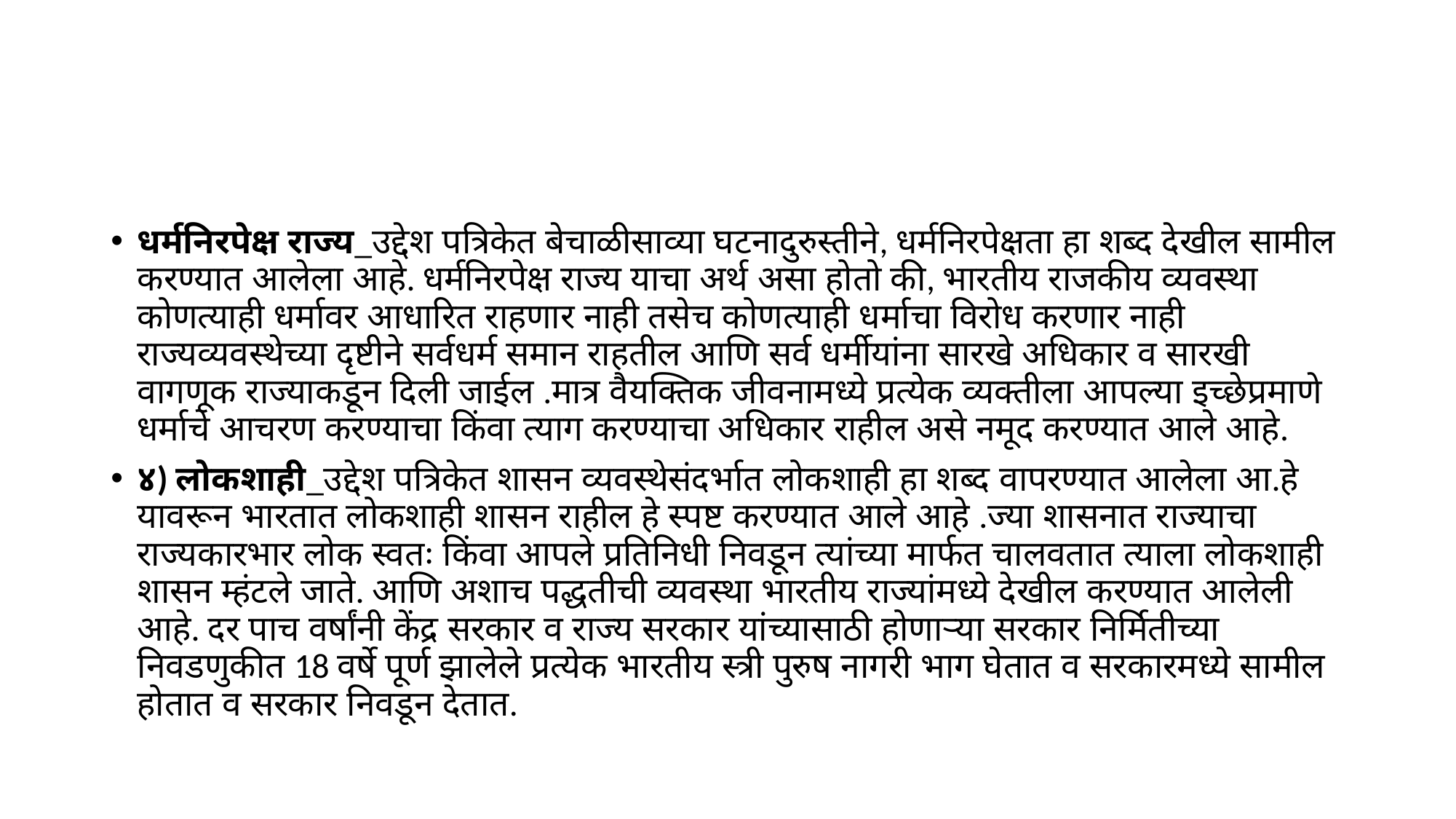

#
धर्मनिरपेक्ष राज्य_उद्देश पत्रिकेत बेचाळीसाव्या घटनादुरुस्तीने, धर्मनिरपेक्षता हा शब्द देखील सामील करण्यात आलेला आहे. धर्मनिरपेक्ष राज्य याचा अर्थ असा होतो की, भारतीय राजकीय व्यवस्था कोणत्याही धर्मावर आधारित राहणार नाही तसेच कोणत्याही धर्माचा विरोध करणार नाही राज्यव्यवस्थेच्या दृष्टीने सर्वधर्म समान राहतील आणि सर्व धर्मीयांना सारखे अधिकार व सारखी वागणूक राज्याकडून दिली जाईल .मात्र वैयक्तिक जीवनामध्ये प्रत्येक व्यक्तीला आपल्या इच्छेप्रमाणे धर्माचे आचरण करण्याचा किंवा त्याग करण्याचा अधिकार राहील असे नमूद करण्यात आले आहे.
४) लोकशाही_उद्देश पत्रिकेत शासन व्यवस्थेसंदर्भात लोकशाही हा शब्द वापरण्यात आलेला आ.हे यावरून भारतात लोकशाही शासन राहील हे स्पष्ट करण्यात आले आहे .ज्या शासनात राज्याचा राज्यकारभार लोक स्वतः किंवा आपले प्रतिनिधी निवडून त्यांच्या मार्फत चालवतात त्याला लोकशाही शासन म्हंटले जाते. आणि अशाच पद्धतीची व्यवस्था भारतीय राज्यांमध्ये देखील करण्यात आलेली आहे. दर पाच वर्षांनी केंद्र सरकार व राज्य सरकार यांच्यासाठी होणाऱ्या सरकार निर्मितीच्या निवडणुकीत 18 वर्षे पूर्ण झालेले प्रत्येक भारतीय स्त्री पुरुष नागरी भाग घेतात व सरकारमध्ये सामील होतात व सरकार निवडून देतात.